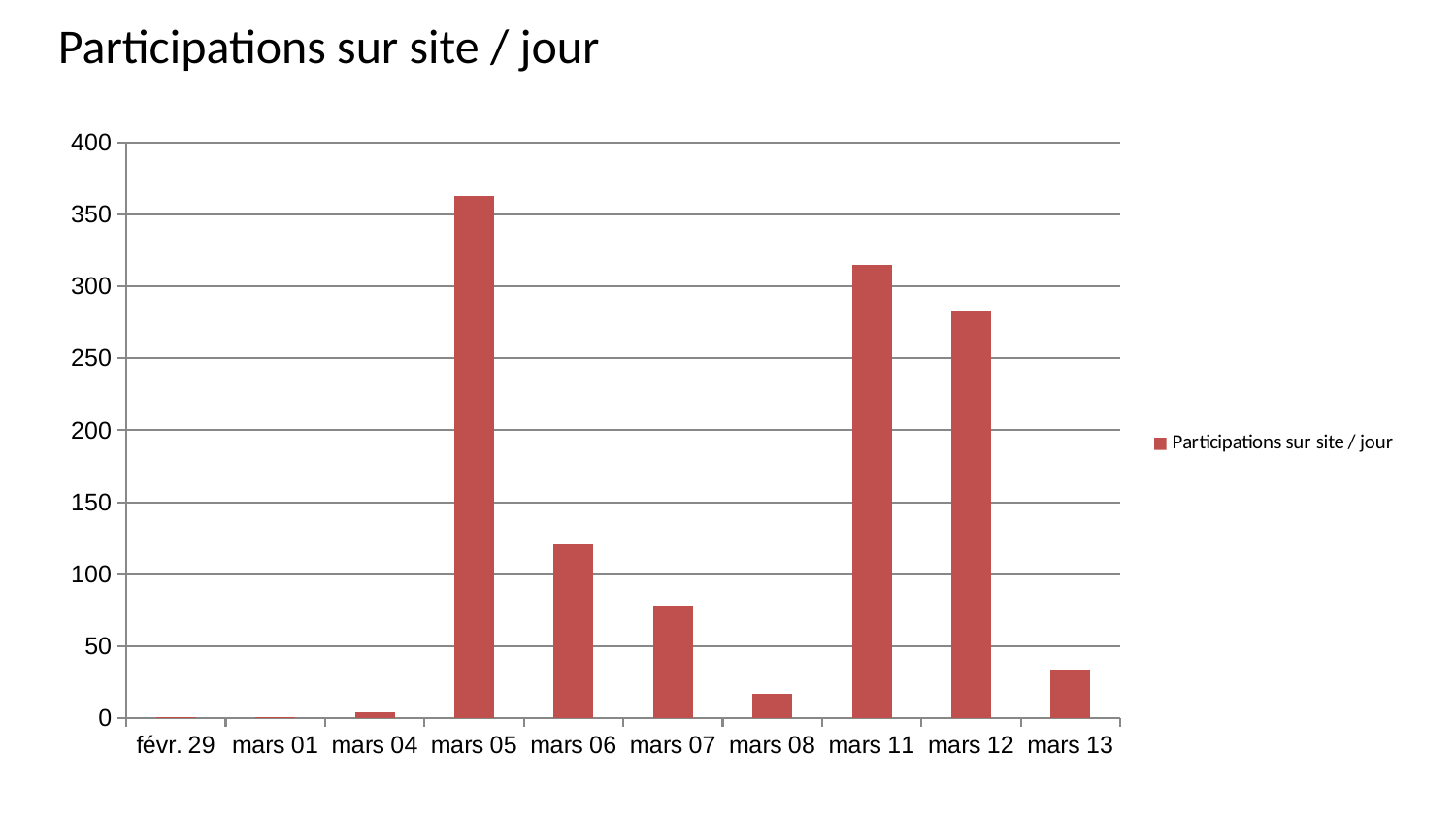

Participations sur site / jour

### Chart

| Category | Participations sur site / jour |
|---|---|
| févr. 29 | 1.0 |
| mars 01 | 1.0 |
| mars 04 | 4.0 |
| mars 05 | 363.0 |
| mars 06 | 121.0 |
| mars 07 | 78.0 |
| mars 08 | 17.0 |
| mars 11 | 315.0 |
| mars 12 | 283.0 |
| mars 13 | 34.0 |